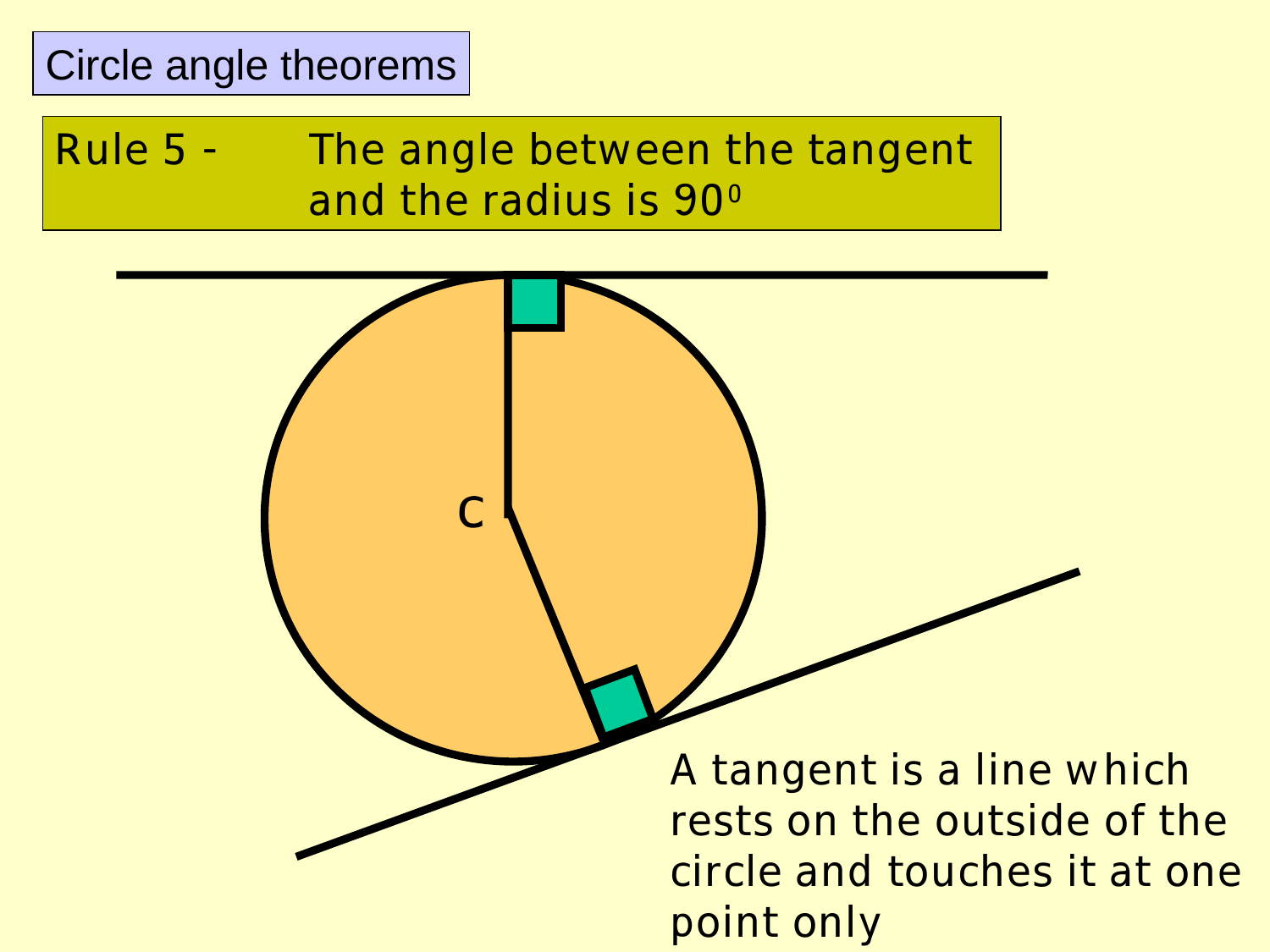

Circle angle theorems
Rule 5 - 	The angle between the tangent
		and the radius is 900

c

A tangent is a line which
rests on the outside of the
circle and touches it at one
point only